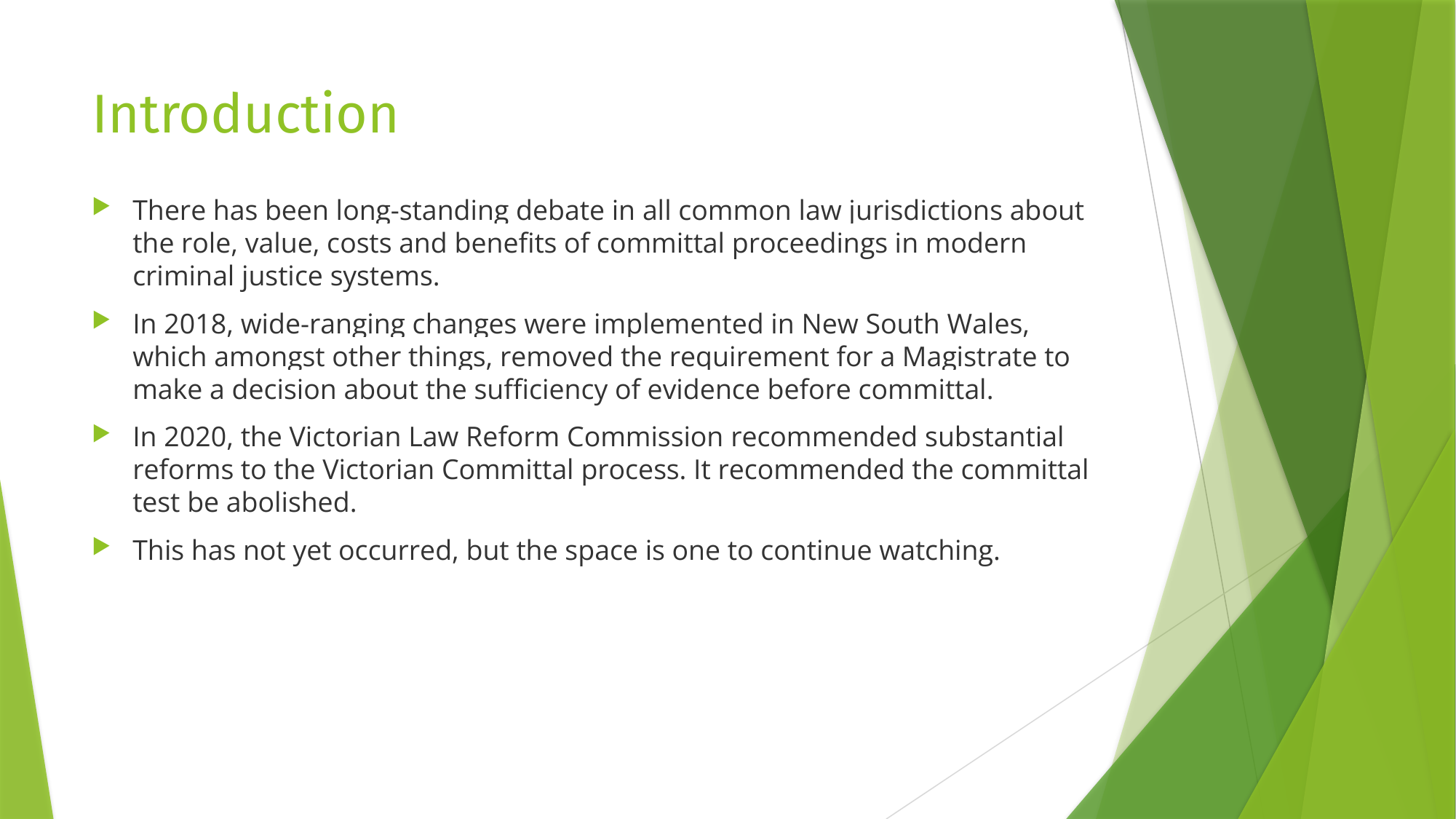

# Introduction
There has been long-standing debate in all common law jurisdictions about the role, value, costs and benefits of committal proceedings in modern criminal justice systems.
In 2018, wide-ranging changes were implemented in New South Wales, which amongst other things, removed the requirement for a Magistrate to make a decision about the sufficiency of evidence before committal.
In 2020, the Victorian Law Reform Commission recommended substantial reforms to the Victorian Committal process. It recommended the committal test be abolished.
This has not yet occurred, but the space is one to continue watching.